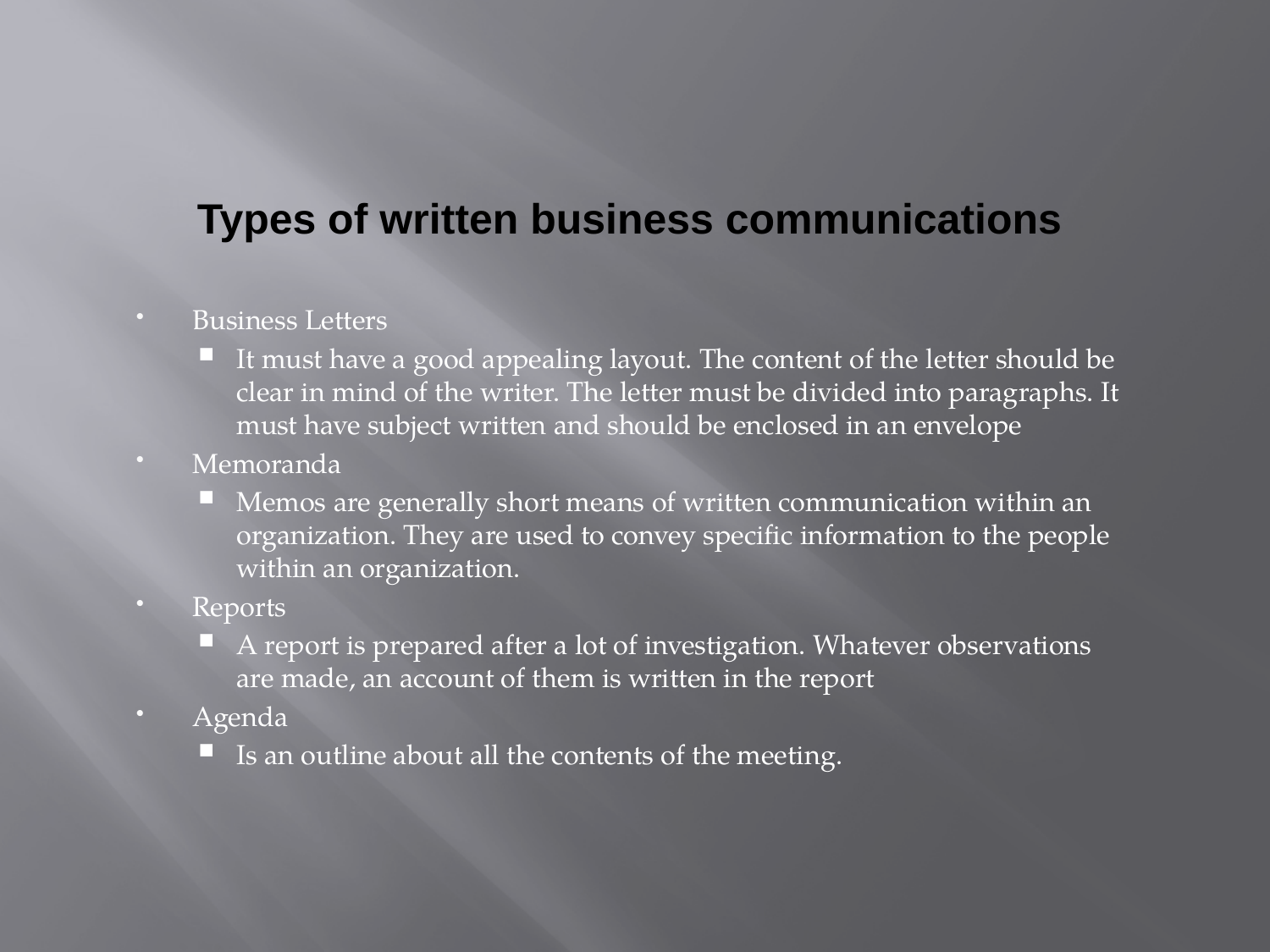

# Types of written business communications
Business Letters
It must have a good appealing layout. The content of the letter should be clear in mind of the writer. The letter must be divided into paragraphs. It must have subject written and should be enclosed in an envelope
Memoranda
Memos are generally short means of written communication within an organization. They are used to convey specific information to the people within an organization.
Reports
A report is prepared after a lot of investigation. Whatever observations are made, an account of them is written in the report
Agenda
Is an outline about all the contents of the meeting.